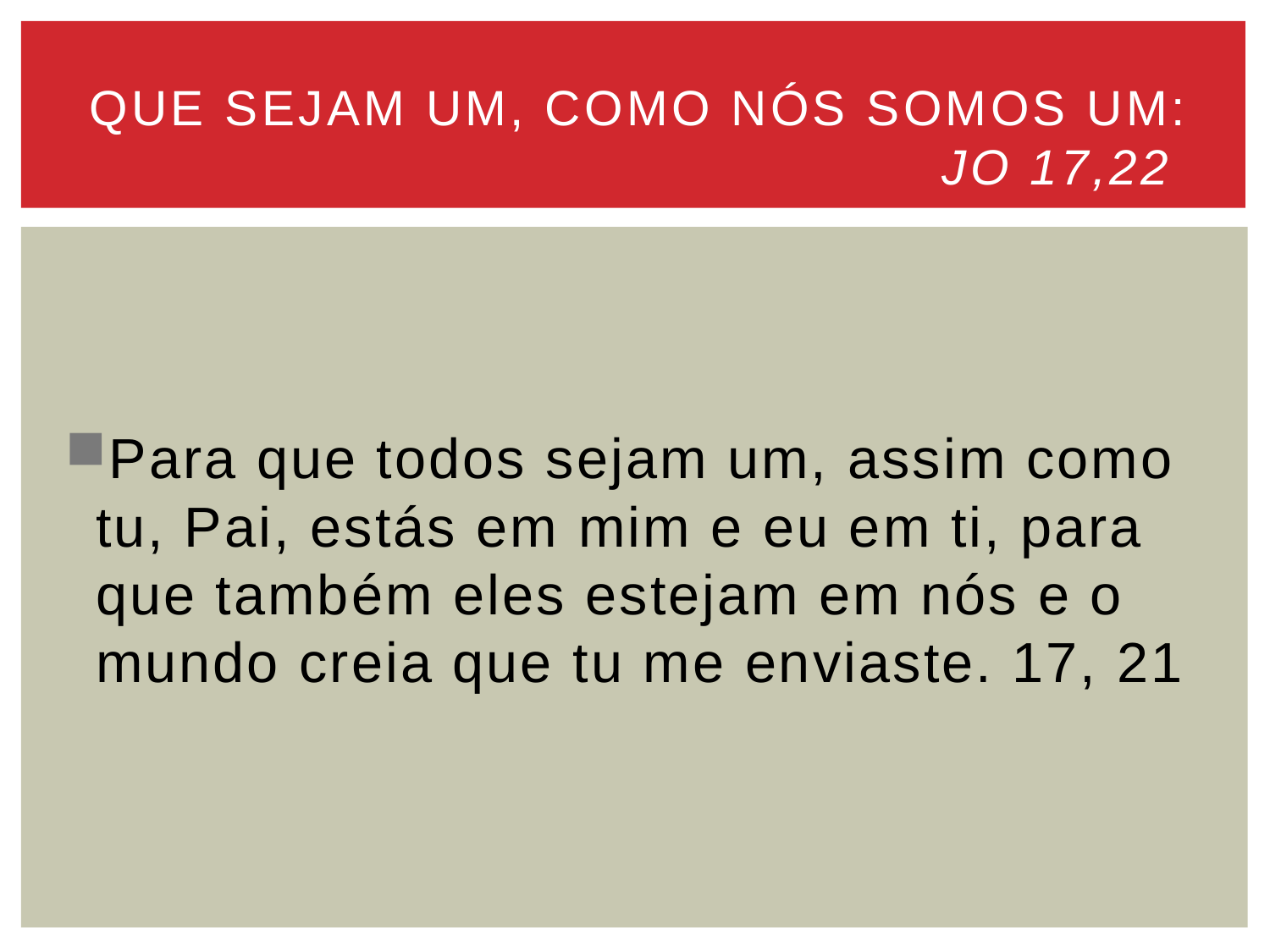

# Que sejam um, como nós somos um: Jo 17,22
Para que todos sejam um, assim como tu, Pai, estás em mim e eu em ti, para que também eles estejam em nós e o mundo creia que tu me enviaste. 17, 21